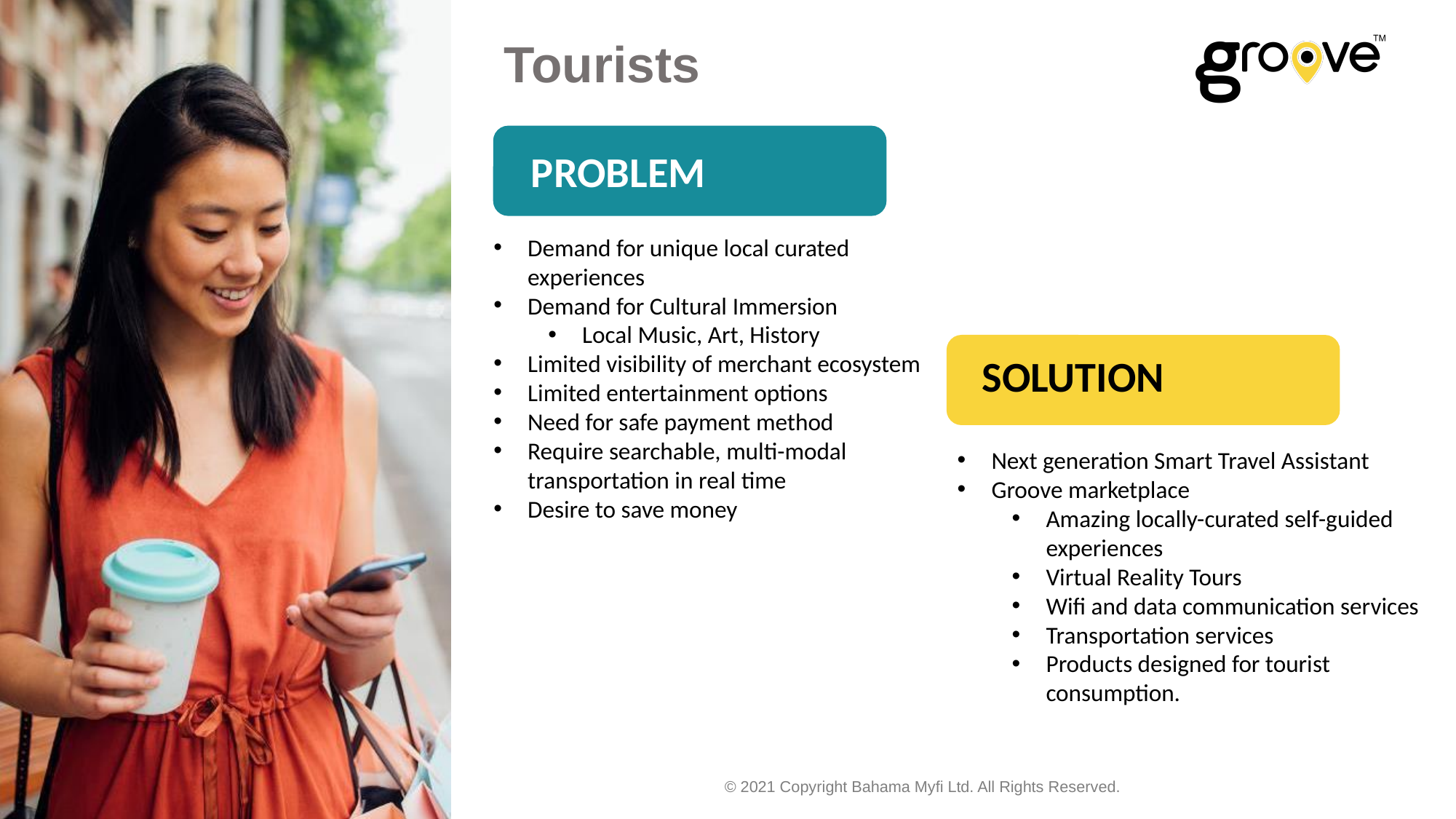

# Tourists

PROBLEM
Demand for unique local curated experiences
Demand for Cultural Immersion
Local Music, Art, History
Limited visibility of merchant ecosystem
Limited entertainment options
Need for safe payment method
Require searchable, multi-modal transportation in real time
Desire to save money

SOLUTION
Next generation Smart Travel Assistant
Groove marketplace
Amazing locally-curated self-guided experiences
Virtual Reality Tours
Wifi and data communication services
Transportation services
Products designed for tourist consumption.